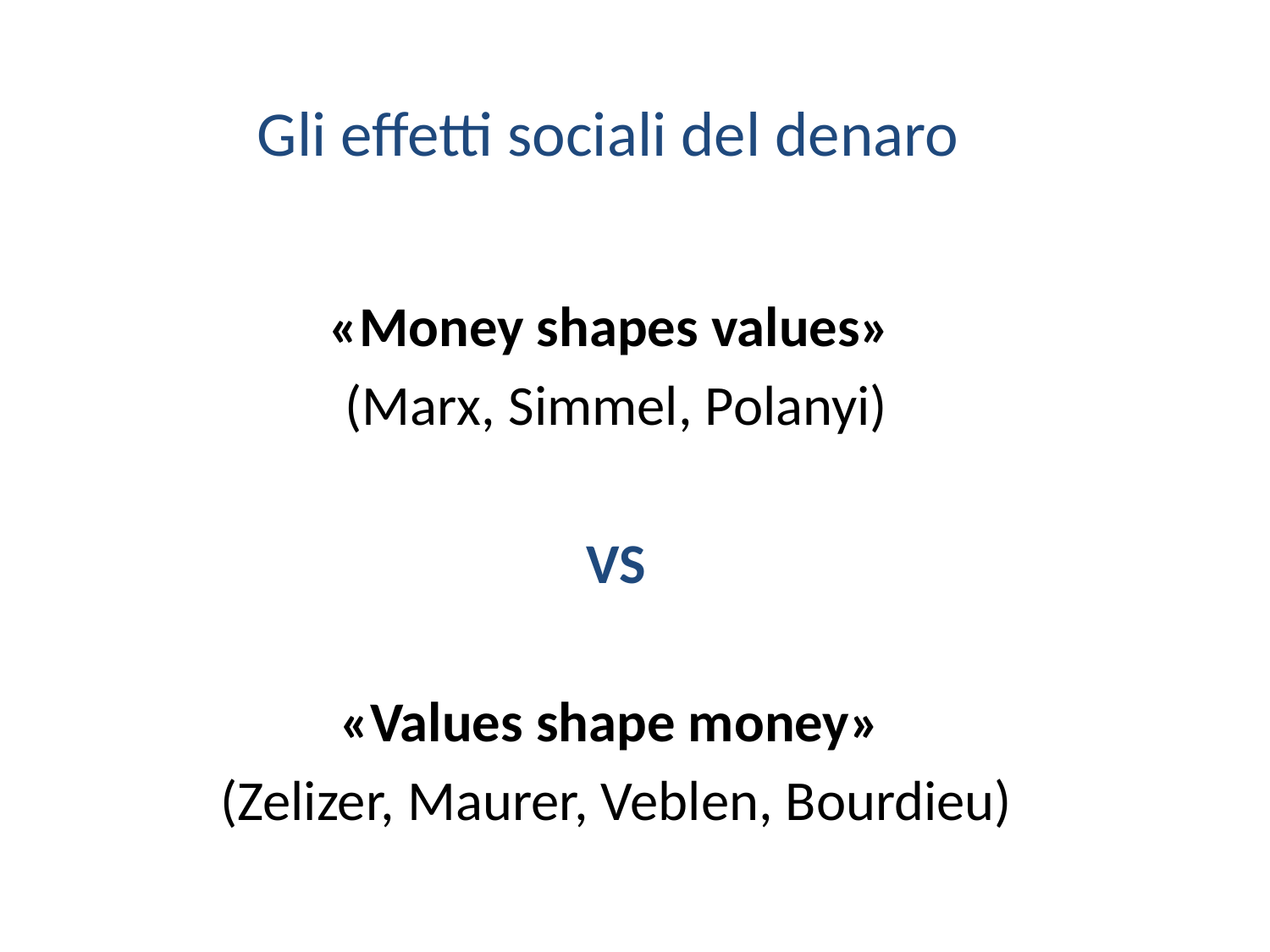

Gli effetti sociali del denaro
«Money shapes values»
(Marx, Simmel, Polanyi)

VS

«Values shape money»
(Zelizer, Maurer, Veblen, Bourdieu)